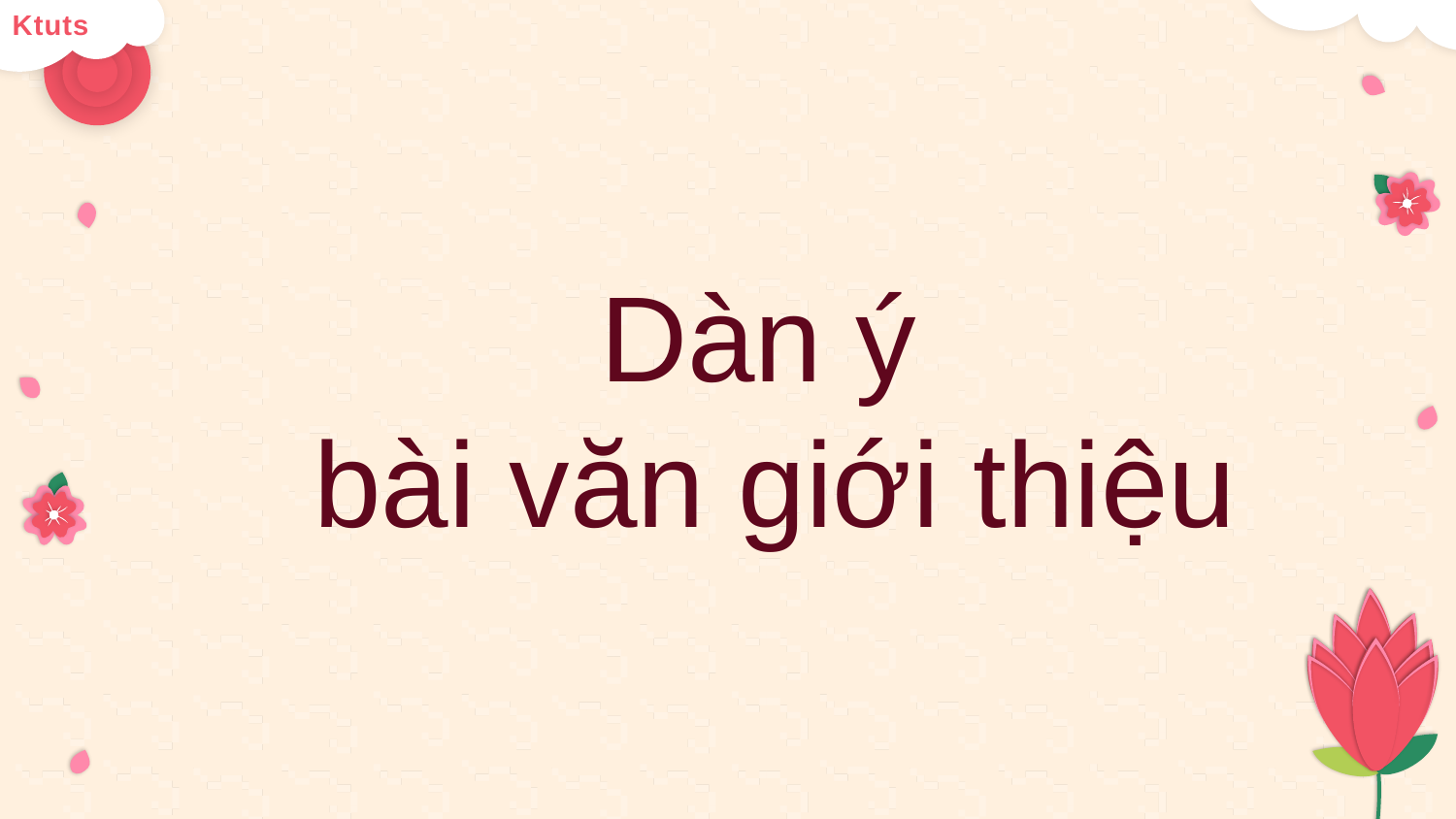

# Dàn ý bài văn giới thiệu